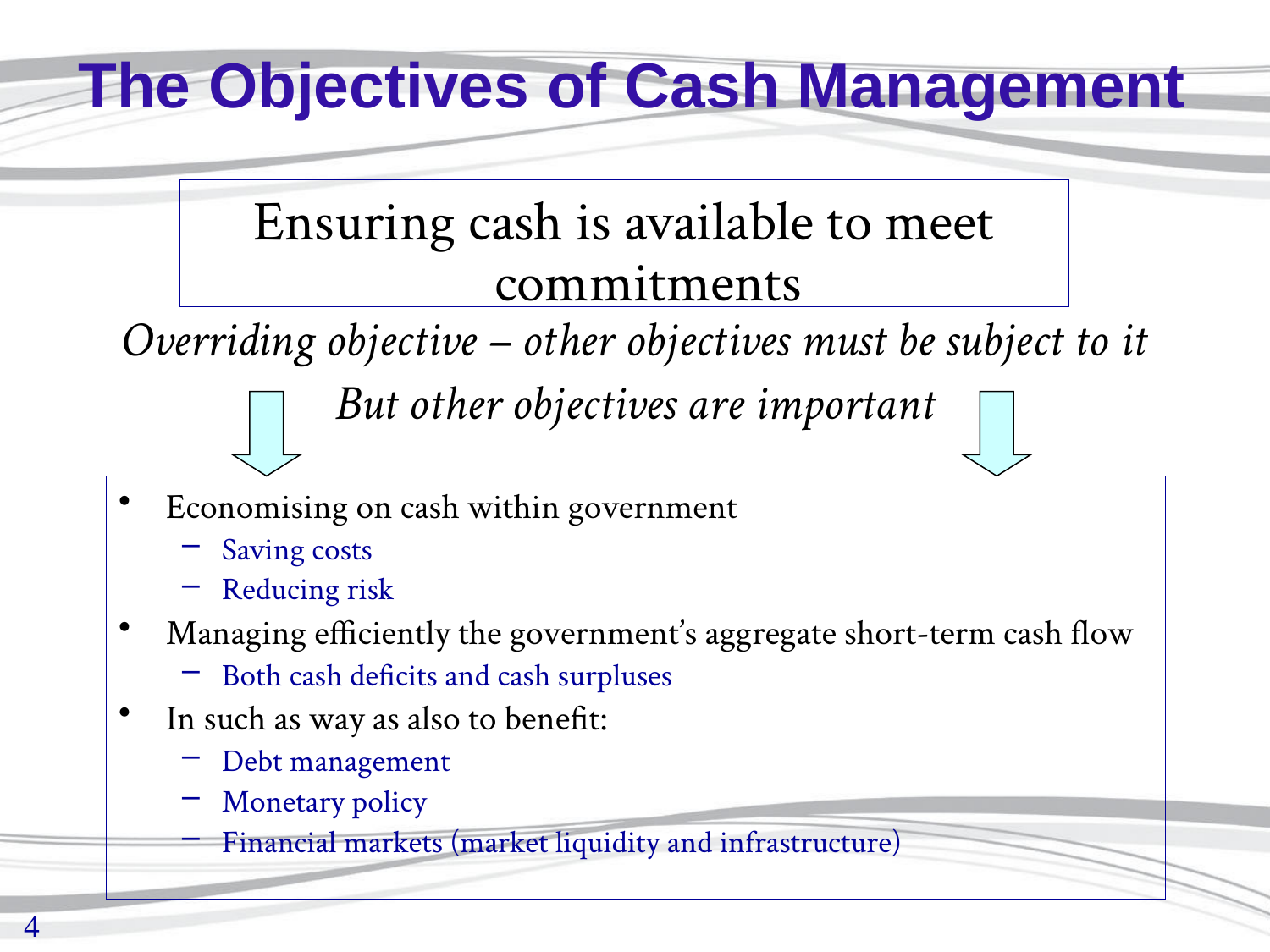

# The Objectives of Cash Management
Ensuring cash is available to meet commitments
Overriding objective – other objectives must be subject to it
But other objectives are important

Economising on cash within government
Saving costs
Reducing risk
Managing efficiently the government’s aggregate short-term cash flow
Both cash deficits and cash surpluses
In such as way as also to benefit:
Debt management
Monetary policy
Financial markets (market liquidity and infrastructure)